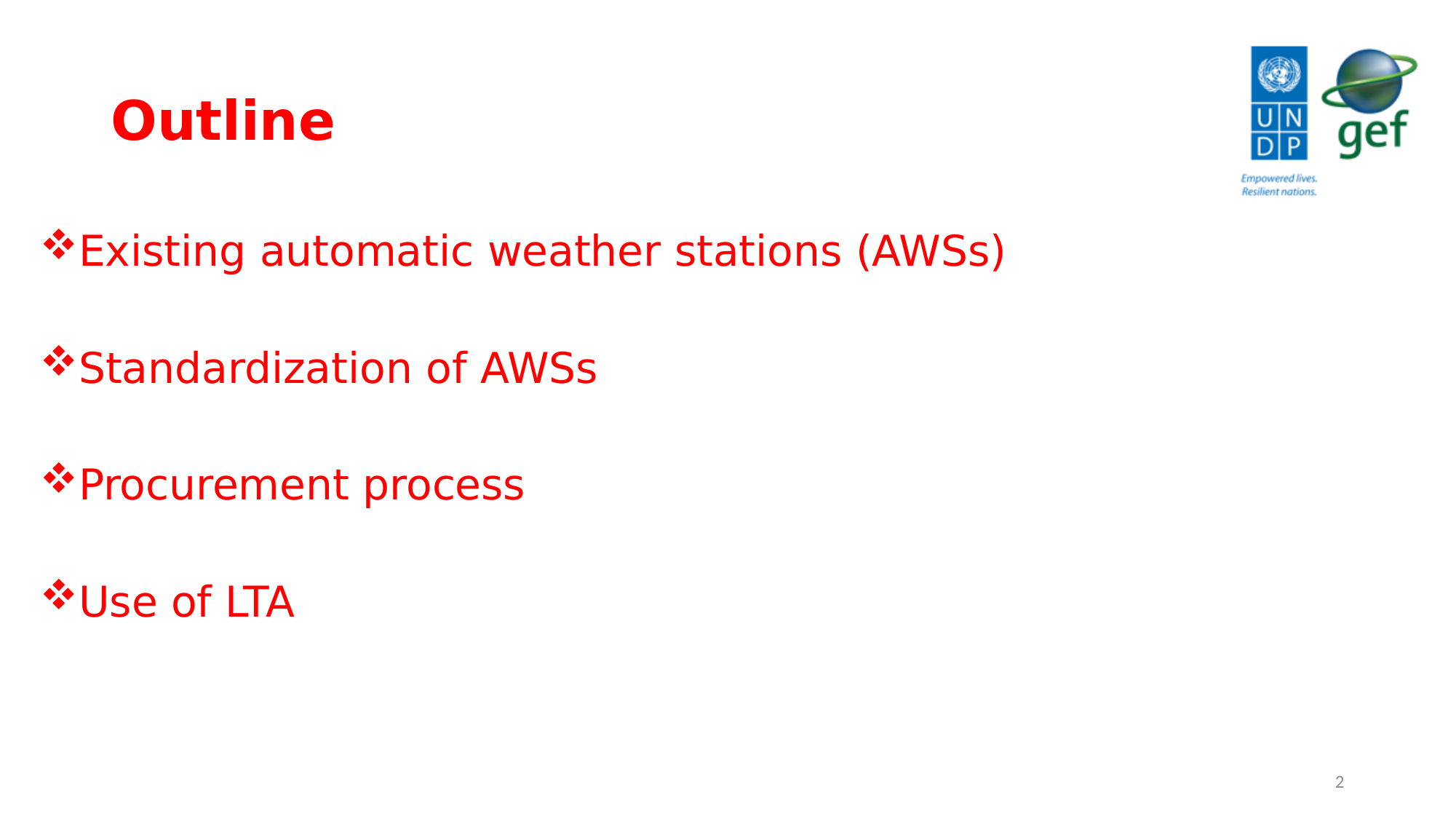

# Outline
Existing automatic weather stations (AWSs)
Standardization of AWSs
Procurement process
Use of LTA
2